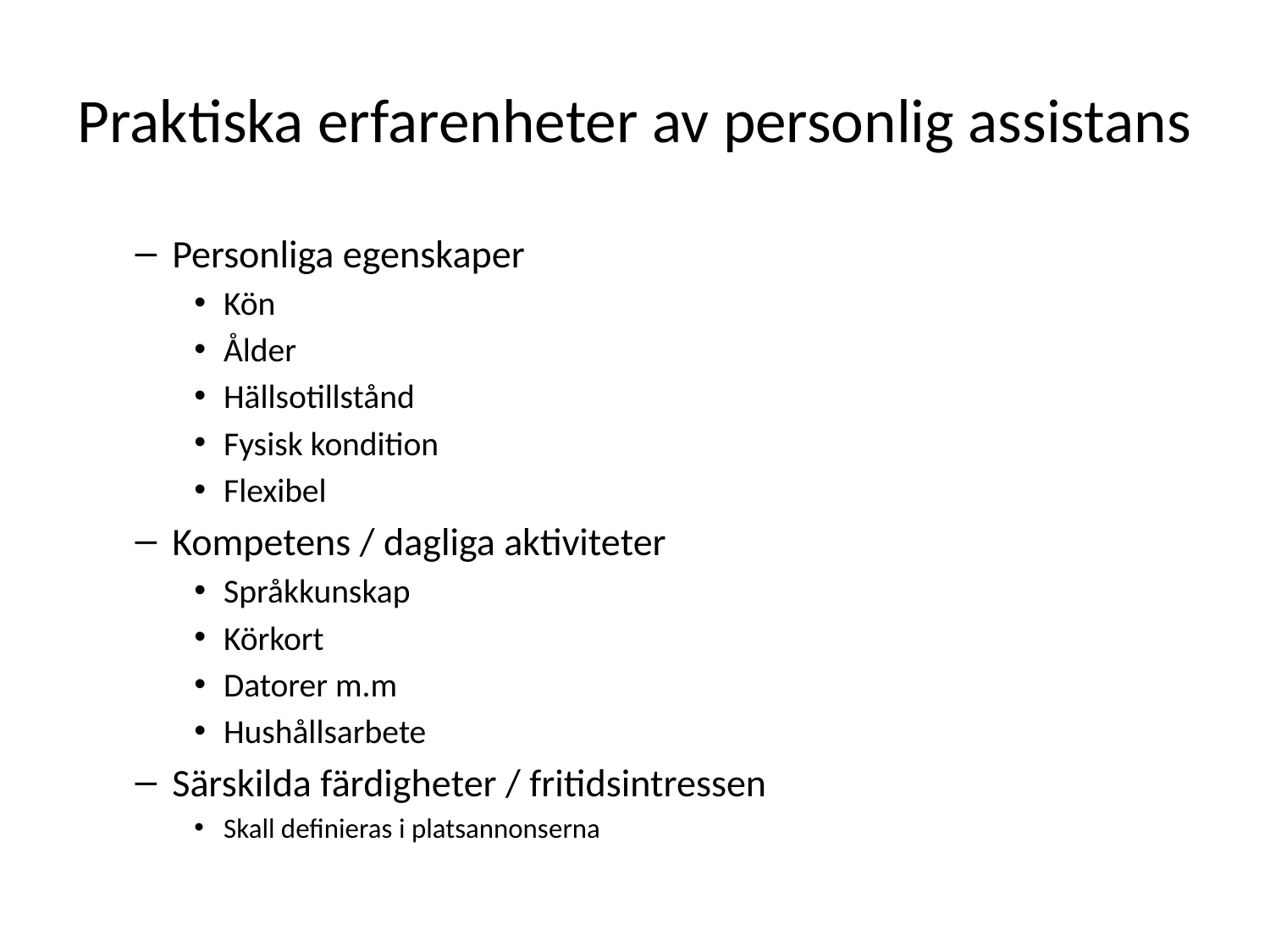

# Praktiska erfarenheter av personlig assistans
Personliga egenskaper
Kön
Ålder
Hällsotillstånd
Fysisk kondition
Flexibel
Kompetens / dagliga aktiviteter
Språkkunskap
Körkort
Datorer m.m
Hushållsarbete
Särskilda färdigheter / fritidsintressen
Skall definieras i platsannonserna